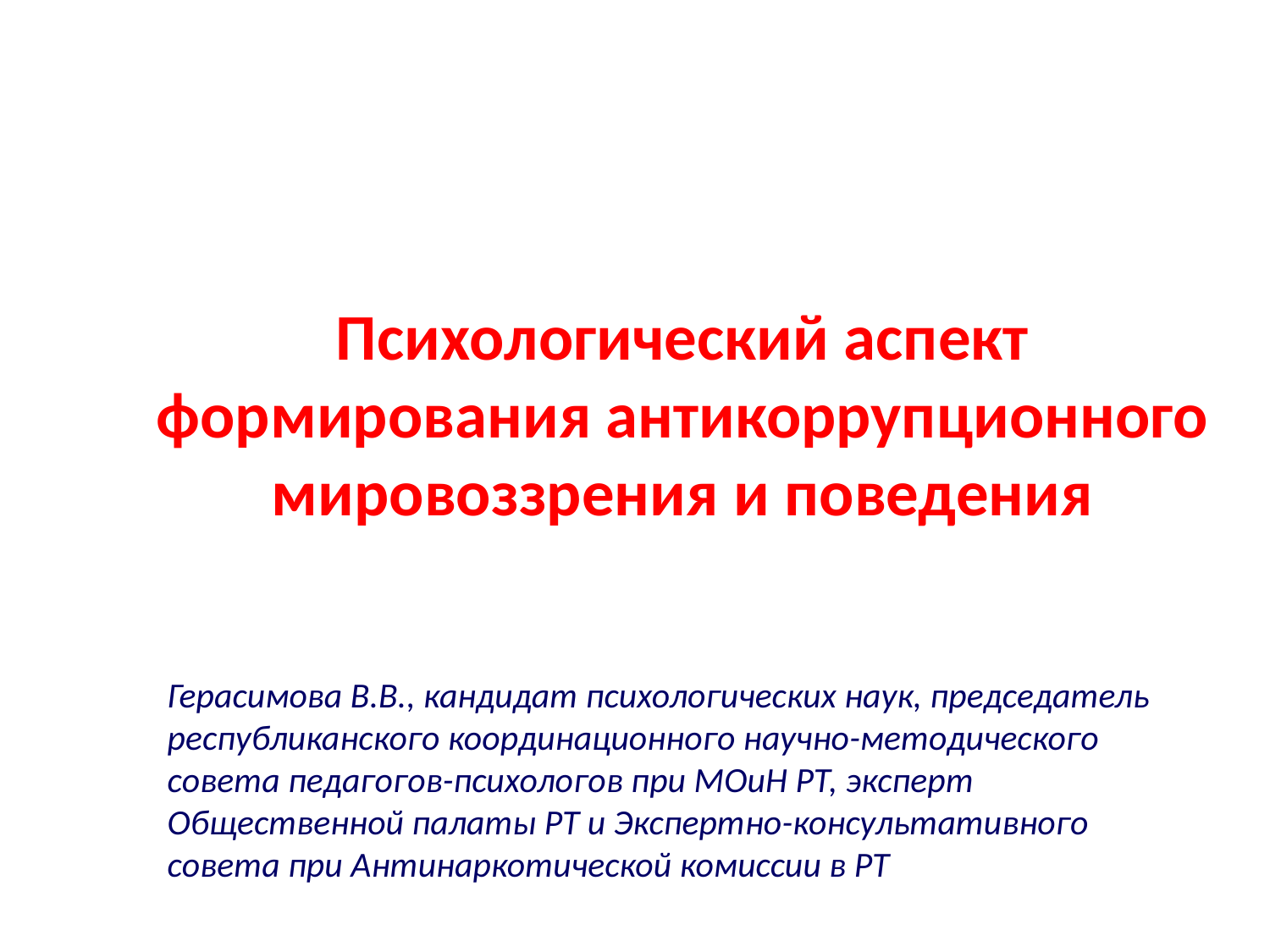

# Психологический аспект формирования антикоррупционного мировоззрения и поведения
Герасимова В.В., кандидат психологических наук, председатель республиканского координационного научно-методического совета педагогов-психологов при МОиН РТ, эксперт Общественной палаты РТ и Экспертно-консультативного совета при Антинаркотической комиссии в РТ